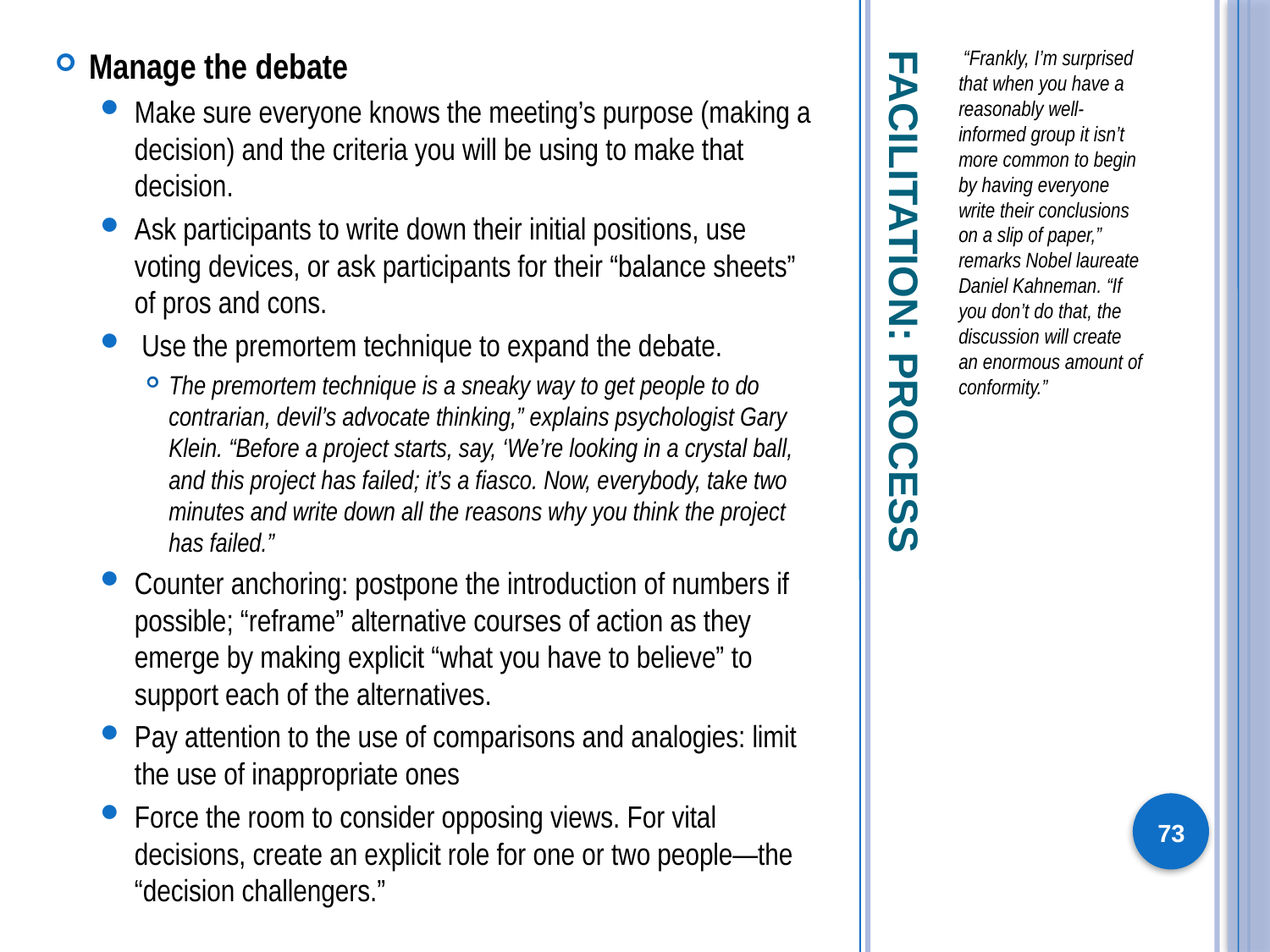

Manage the debate
Make sure everyone knows the meeting’s purpose (making a decision) and the criteria you will be using to make that decision.
Ask participants to write down their initial positions, use voting devices, or ask participants for their “balance sheets” of pros and cons.
 Use the premortem technique to expand the debate.
The premortem technique is a sneaky way to get people to do contrarian, devil’s advocate thinking,” explains psychologist Gary Klein. “Before a project starts, say, ‘We’re looking in a crystal ball, and this project has failed; it’s a fiasco. Now, everybody, take two minutes and write down all the reasons why you think the project has failed.”
Counter anchoring: postpone the introduction of numbers if possible; “reframe” alternative courses of action as they emerge by making explicit “what you have to believe” to support each of the alternatives.
Pay attention to the use of comparisons and analogies: limit the use of inappropriate ones
Force the room to consider opposing views. For vital decisions, create an explicit role for one or two people—the “decision challengers.”

 “Frankly, I’m surprised that when you have a reasonably well-informed group it isn’t more common to begin by having everyone write their conclusions on a slip of paper,” remarks Nobel laureate Daniel Kahneman. “If you don’t do that, the discussion will create an enormous amount of conformity.”
# Facilitation: process
73